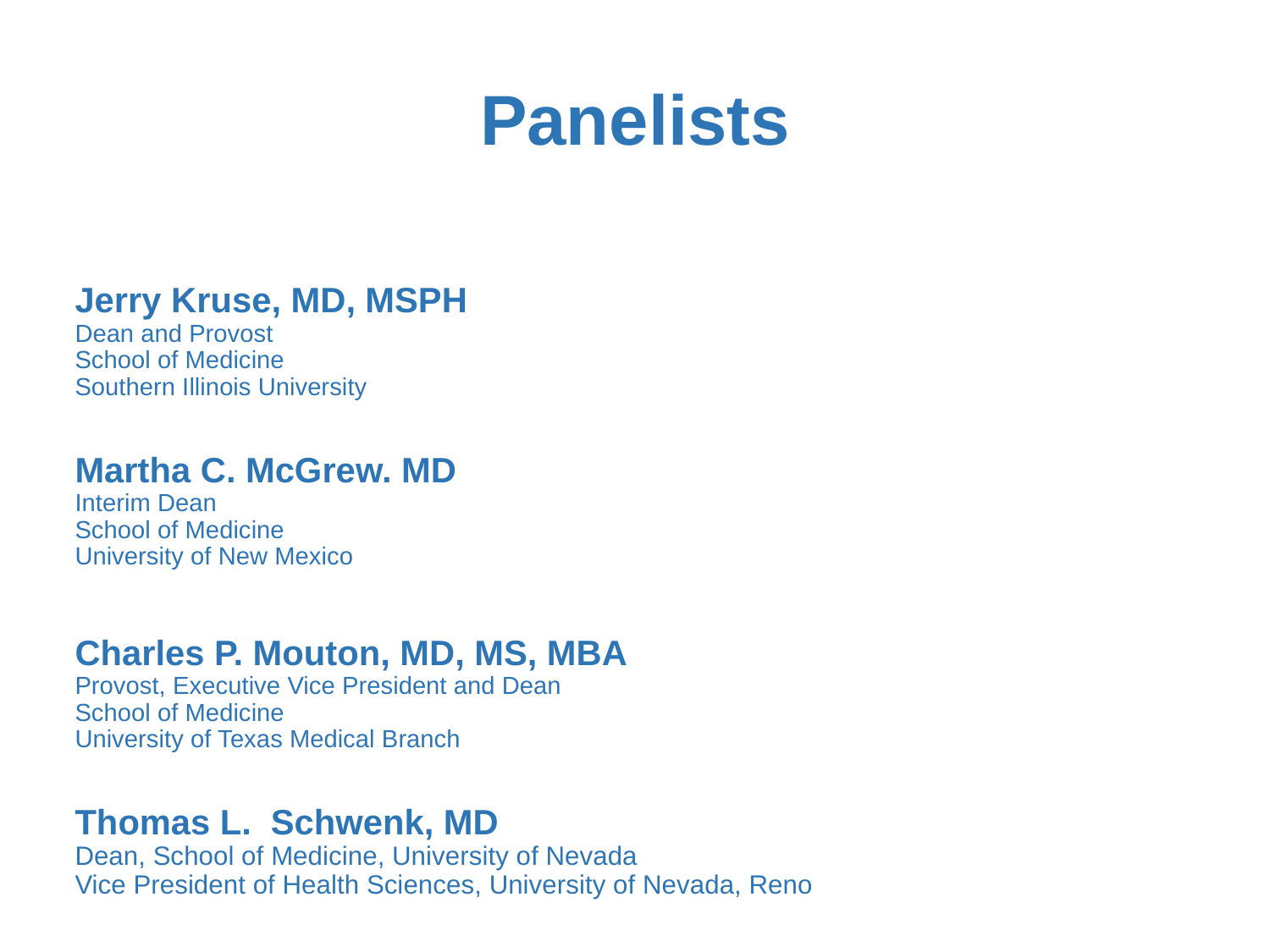

# Panelists
Jerry Kruse, MD, MSPH
Dean and Provost
School of Medicine
Southern Illinois University
Martha C. McGrew. MD
Interim Dean
School of Medicine
University of New Mexico

Charles P. Mouton, MD, MS, MBA
Provost, Executive Vice President and Dean
School of Medicine
University of Texas Medical Branch
Thomas L.  Schwenk, MD
Dean, School of Medicine, University of Nevada
Vice President of Health Sciences, University of Nevada, Reno